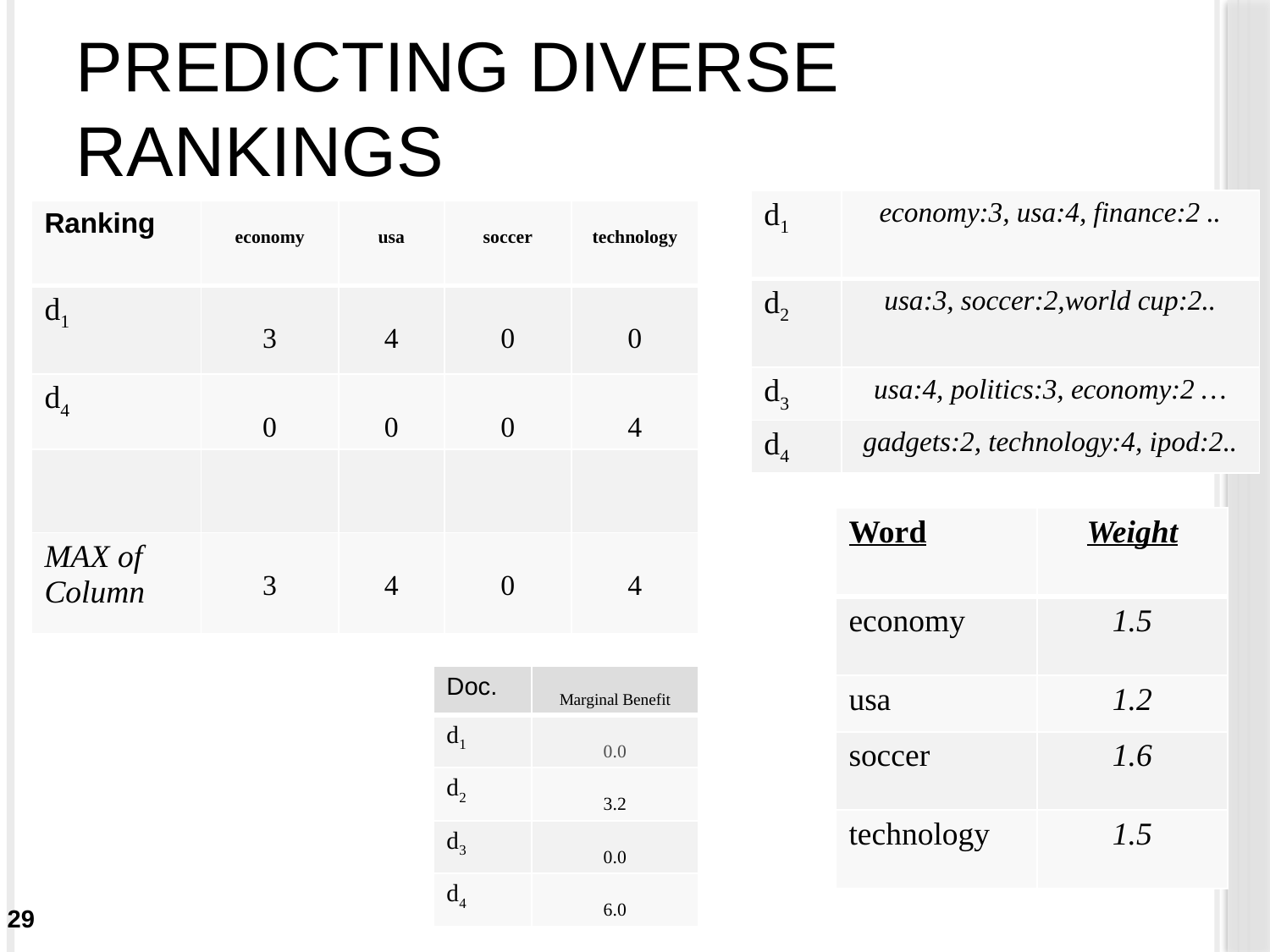

# Predicting Diverse Rankings
| d1 | economy:3, usa:4, finance:2 .. |
| --- | --- |
| d2 | usa:3, soccer:2,world cup:2.. |
| d3 | usa:4, politics:3, economy:2 … |
| d4 | gadgets:2, technology:4, ipod:2.. |
| Ranking | economy | usa | soccer | technology |
| --- | --- | --- | --- | --- |
| d1 | 3 | 4 | 0 | 0 |
| d4 | 0 | 0 | 0 | 4 |
|  |  |  |  |  |
| MAX of Column | 3 | 4 | 0 | 4 |
| Word | Weight |
| --- | --- |
| economy | 1.5 |
| usa | 1.2 |
| soccer | 1.6 |
| technology | 1.5 |
| Doc. | Marginal Benefit |
| --- | --- |
| d1 | 0.0 |
| d2 | 3.2 |
| d3 | 0.0 |
| d4 | 6.0 |